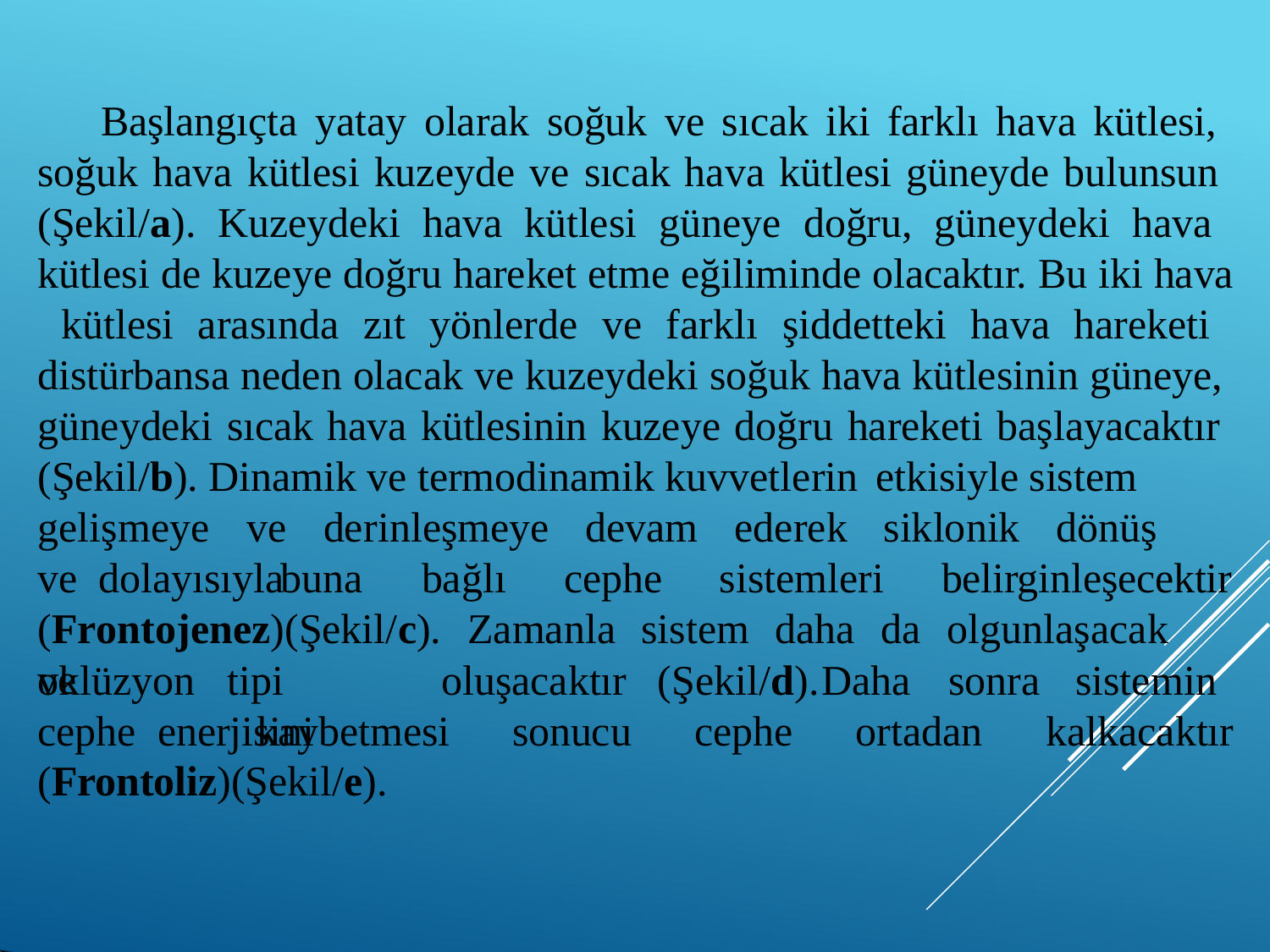

Başlangıçta yatay olarak soğuk ve sıcak iki farklı hava kütlesi,  soğuk hava kütlesi kuzeyde ve sıcak hava kütlesi güneyde bulunsun  (Şekil/a). Kuzeydeki hava kütlesi güneye doğru, güneydeki hava  kütlesi de kuzeye doğru hareket etme eğiliminde olacaktır. Bu iki hava  kütlesi arasında zıt yönlerde ve farklı şiddetteki hava hareketi  distürbansa neden olacak ve kuzeydeki soğuk hava kütlesinin güneye,  güneydeki sıcak hava kütlesinin kuzeye doğru hareketi başlayacaktır  (Şekil/b). Dinamik ve termodinamik kuvvetlerin etkisiyle sistem
gelişmeye	ve	derinleşmeye	devam	ederek	siklonik	dönüş	ve  dolayısıyla
buna	bağlı	cephe	sistemleri	belirginleşecektir
(Frontojenez)(Şekil/c).	Zamanla	sistem	daha	da	olgunlaşacak	ve
oklüzyon	tipi	cephe  enerjisini
oluşacaktır
(Şekil/d).	Daha	sonra	sistemin  cephe
kaybetmesi
sonucu
ortadan	kalkacaktır
(Frontoliz)(Şekil/e).